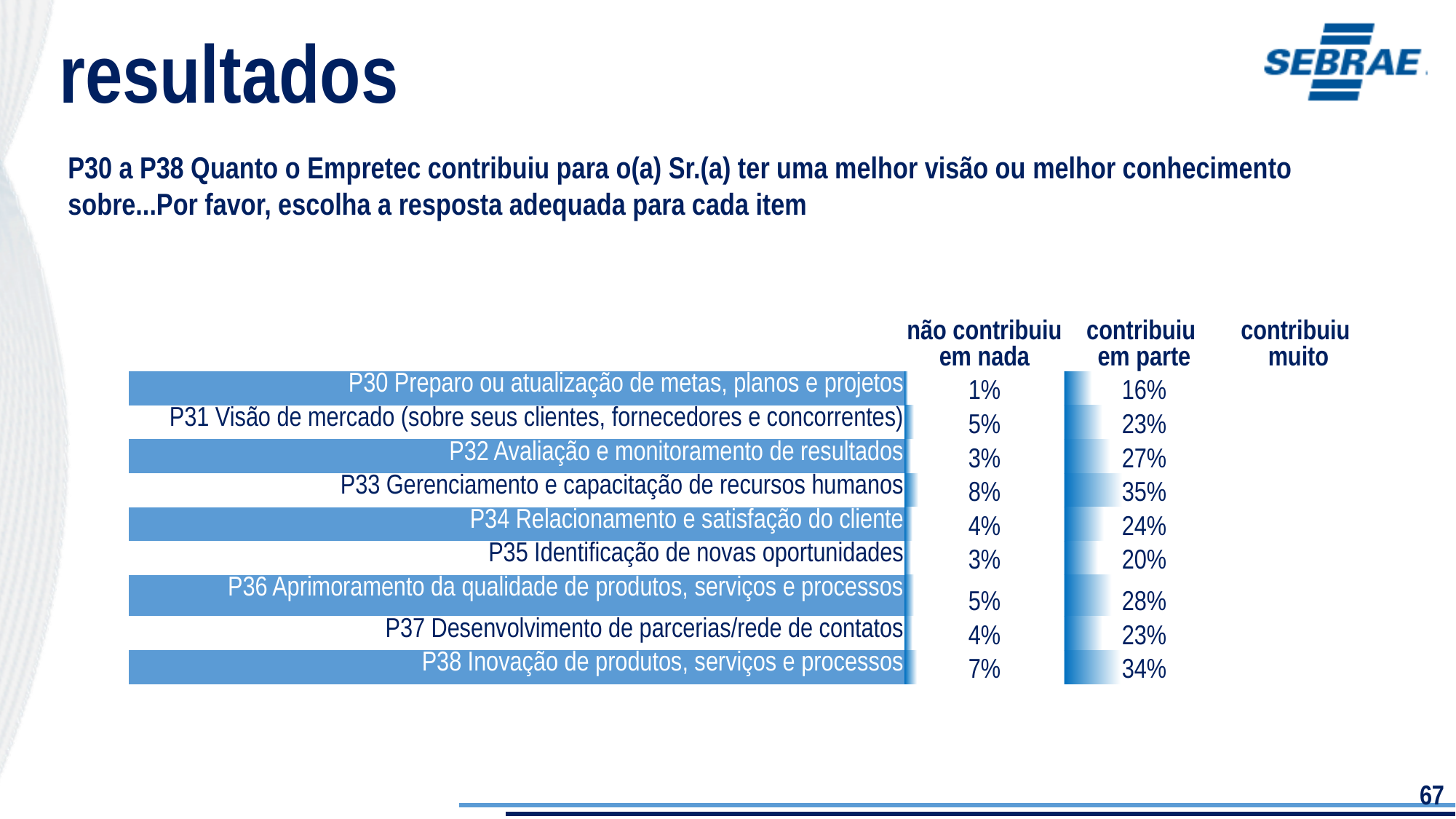

resultados
P30 a P38 Quanto o Empretec contribuiu para o(a) Sr.(a) ter uma melhor visão ou melhor conhecimento sobre...Por favor, escolha a resposta adequada para cada item
|  | não contribuiu em nada | contribuiu em parte | contribuiu muito |
| --- | --- | --- | --- |
| P30 Preparo ou atualização de metas, planos e projetos | 1% | 16% | 83% |
| P31 Visão de mercado (sobre seus clientes, fornecedores e concorrentes) | 5% | 23% | 72% |
| P32 Avaliação e monitoramento de resultados | 3% | 27% | 70% |
| P33 Gerenciamento e capacitação de recursos humanos | 8% | 35% | 57% |
| P34 Relacionamento e satisfação do cliente | 4% | 24% | 72% |
| P35 Identificação de novas oportunidades | 3% | 20% | 77% |
| P36 Aprimoramento da qualidade de produtos, serviços e processos | 5% | 28% | 68% |
| P37 Desenvolvimento de parcerias/rede de contatos | 4% | 23% | 73% |
| P38 Inovação de produtos, serviços e processos | 7% | 34% | 59% |
67